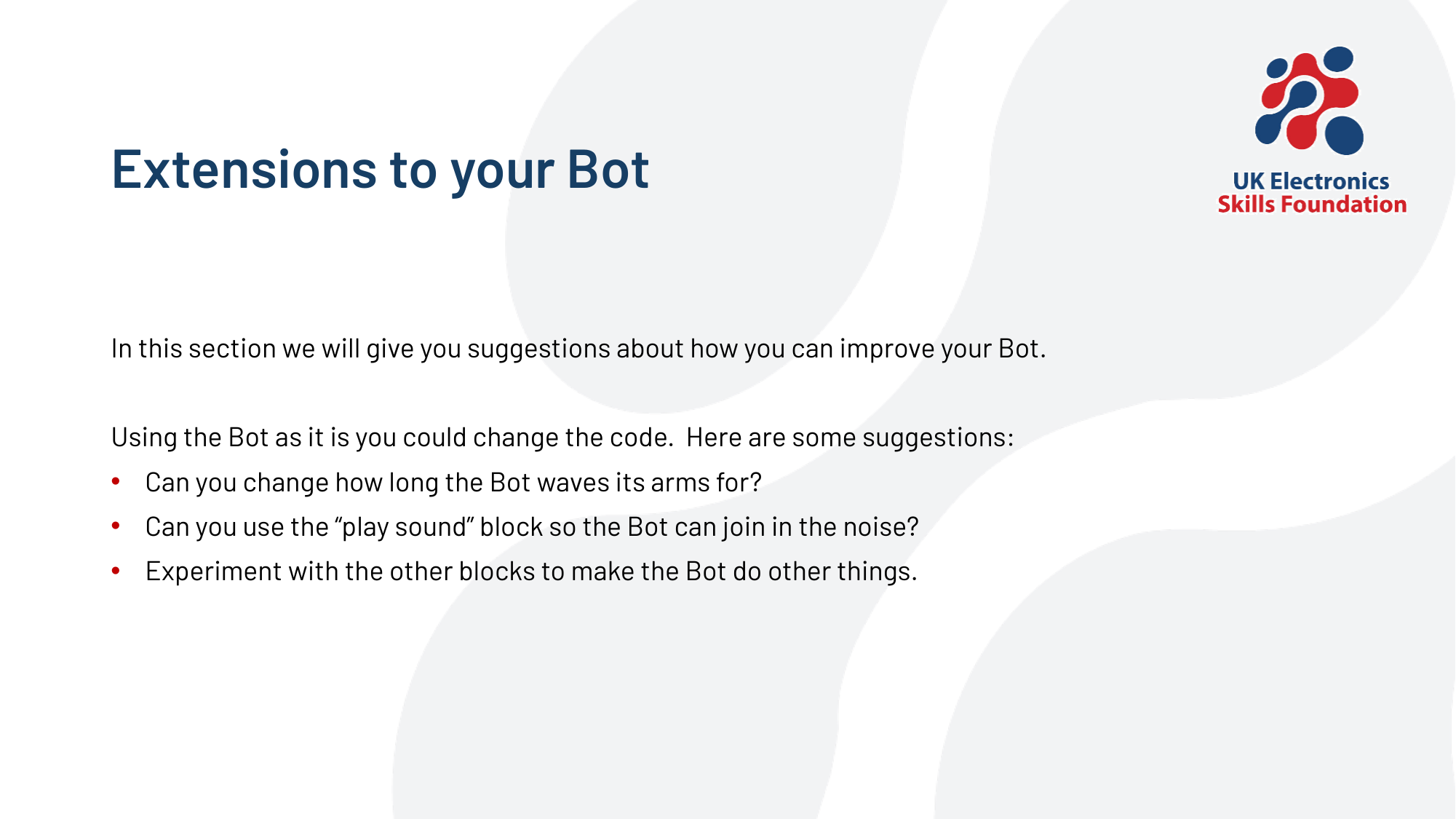

# Extensions to your Bot
In this section we will give you suggestions about how you can improve your Bot.

Using the Bot as it is you could change the code.  Here are some suggestions:
Can you change how long the Bot waves its arms for?
Can you use the “play sound” block so the Bot can join in the noise?
Experiment with the other blocks to make the Bot do other things.